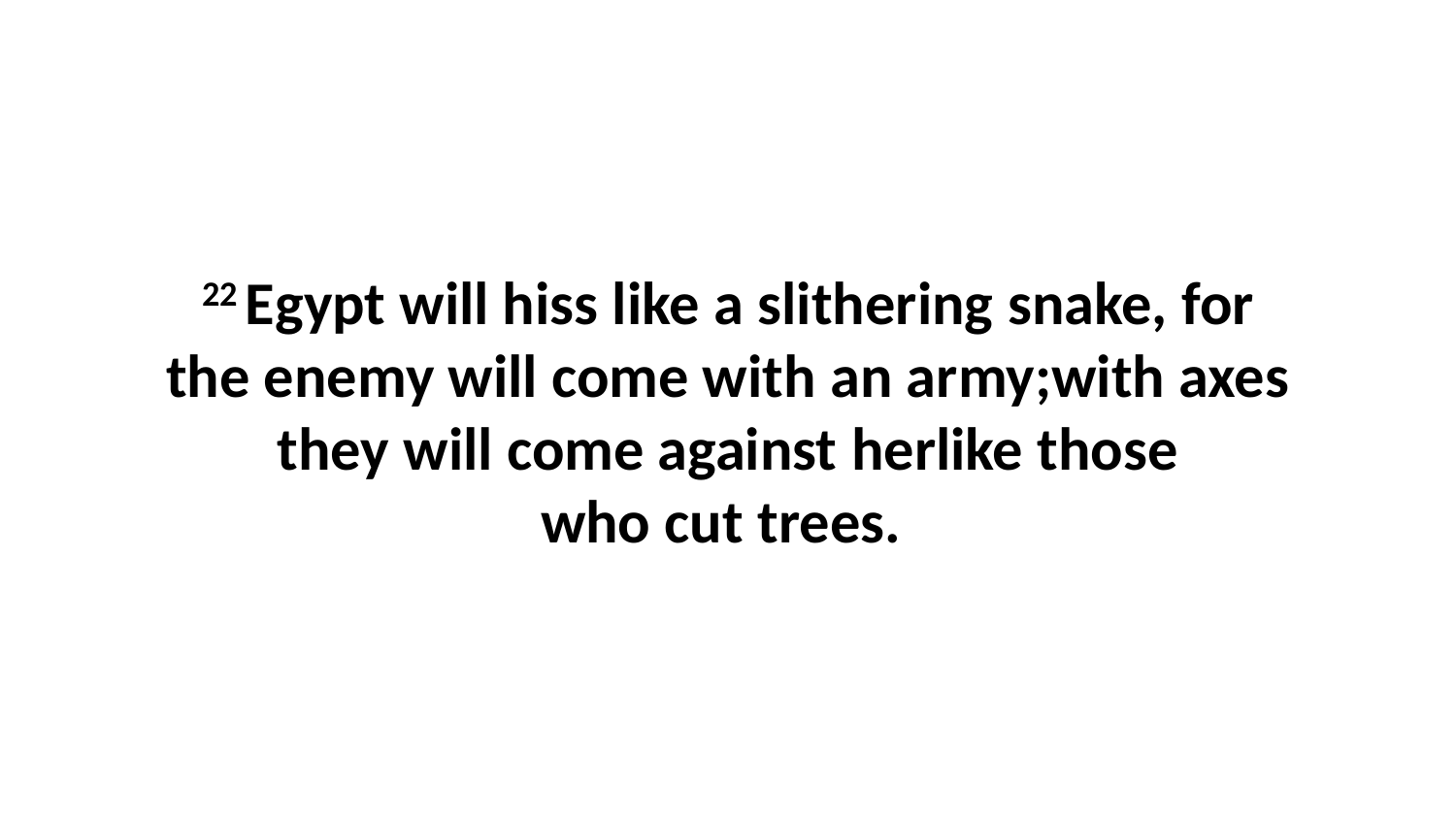

22 Egypt will hiss like a slithering snake, for the enemy will come with an army;with axes they will come against herlike those who cut trees.